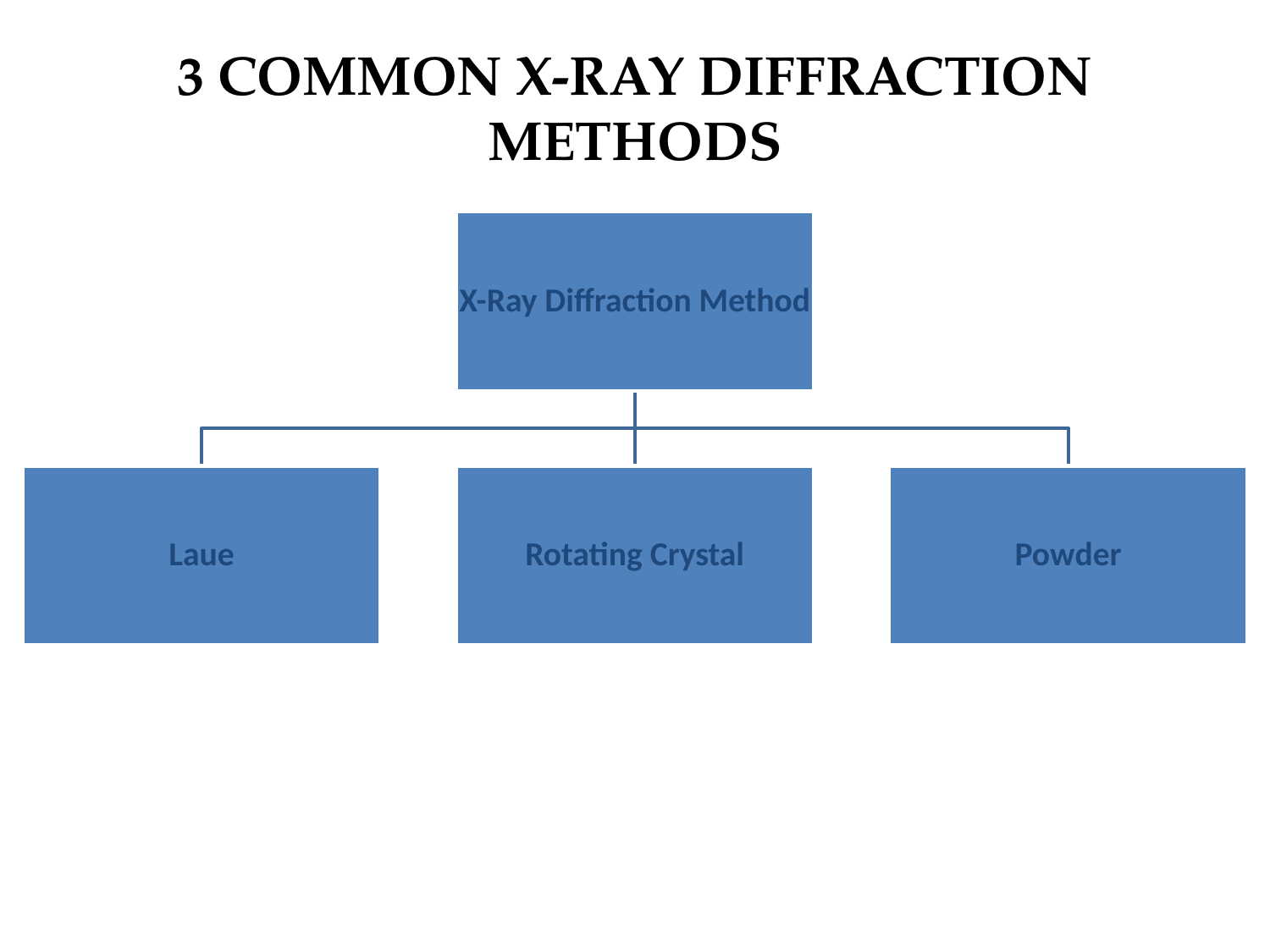

# 3 COMMON X-RAY DIFFRACTION METHODS
X-Ray Diffraction Method

Laue
Rotating Crystal
Powder